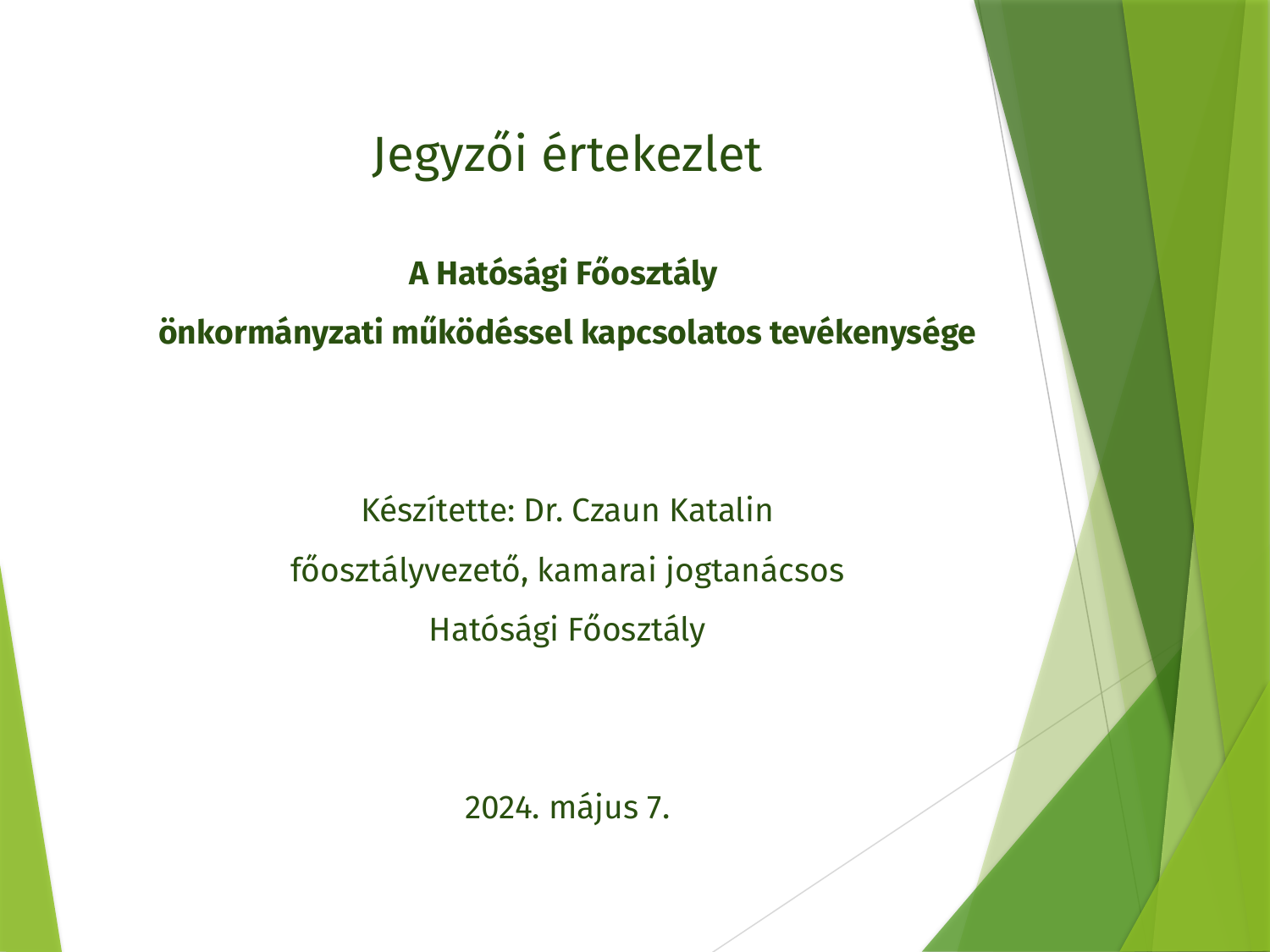

Jegyzői értekezlet
A Hatósági Főosztály
önkormányzati működéssel kapcsolatos tevékenysége

Készítette: Dr. Czaun Katalin
főosztályvezető, kamarai jogtanácsos
Hatósági Főosztály

2024. május 7.